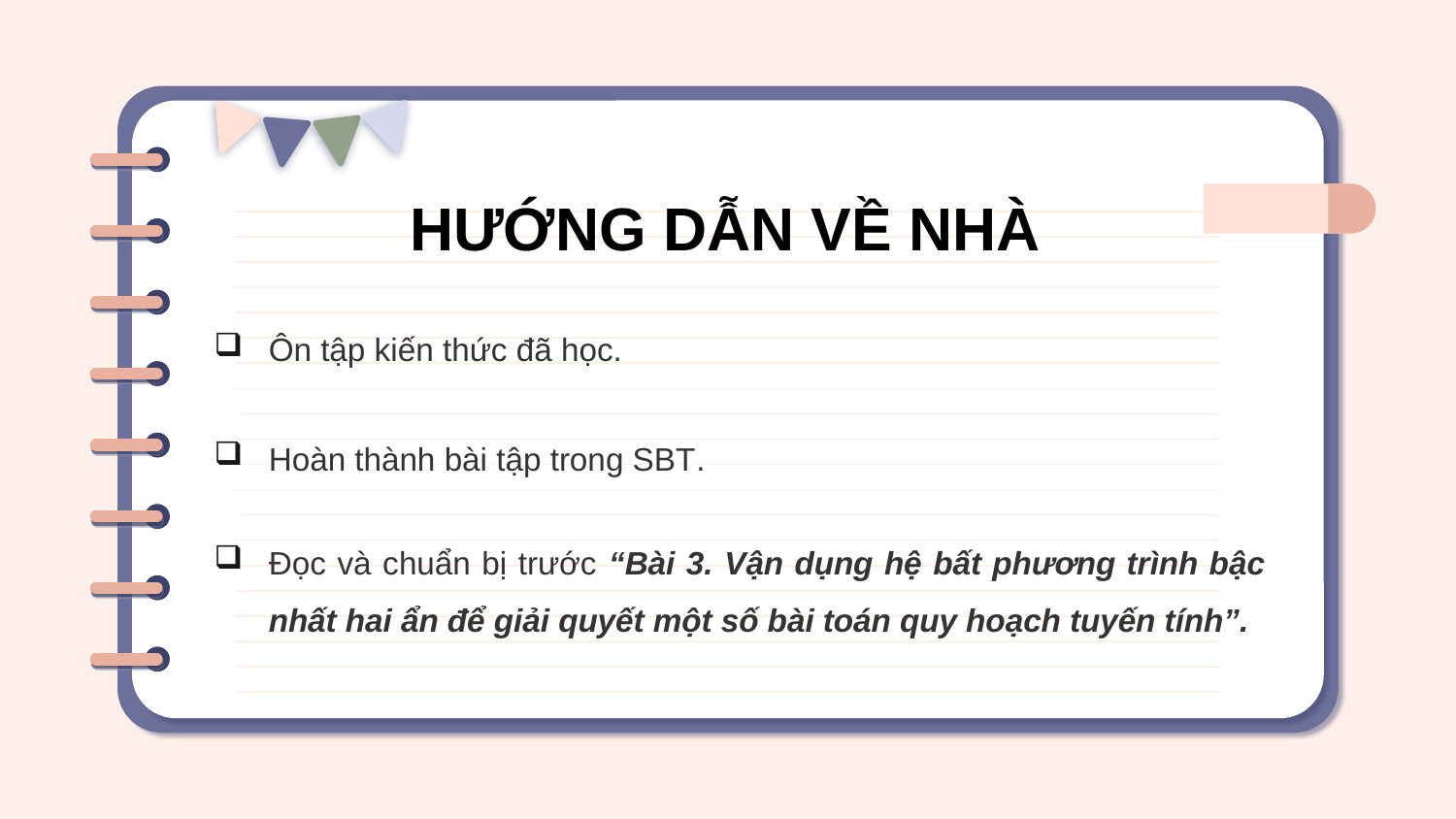

HƯỚNG DẪN VỀ NHÀ

Ôn tập kiến thức đã học.
Hoàn thành bài tập trong SBT.
Đọc và chuẩn bị trước “Bài 3. Vận dụng hệ bất phương trình bậc nhất hai ẩn để giải quyết một số bài toán quy hoạch tuyến tính”.